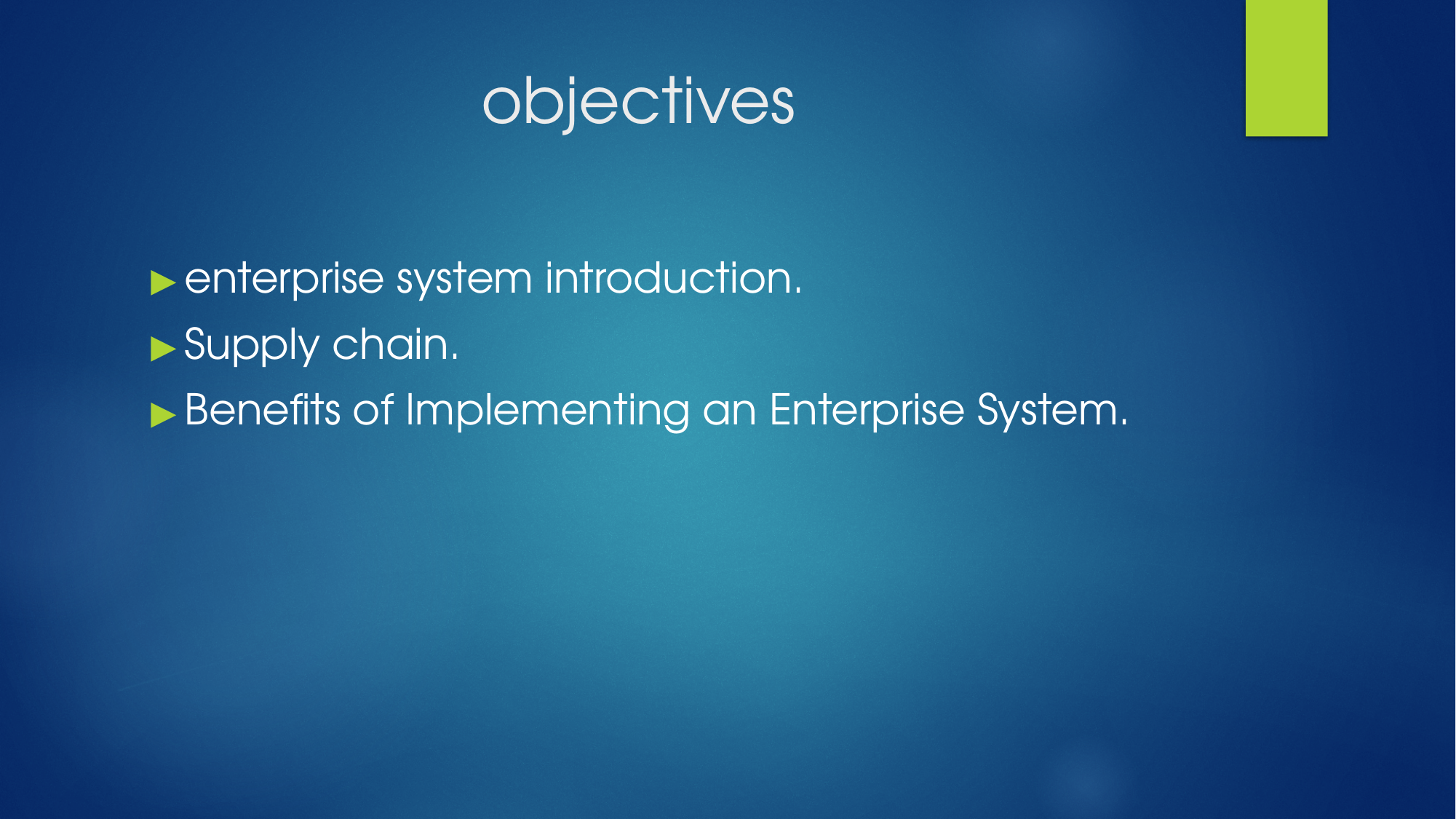

# objectives
enterprise system introduction.
Supply chain.
Benefits of Implementing an Enterprise System.